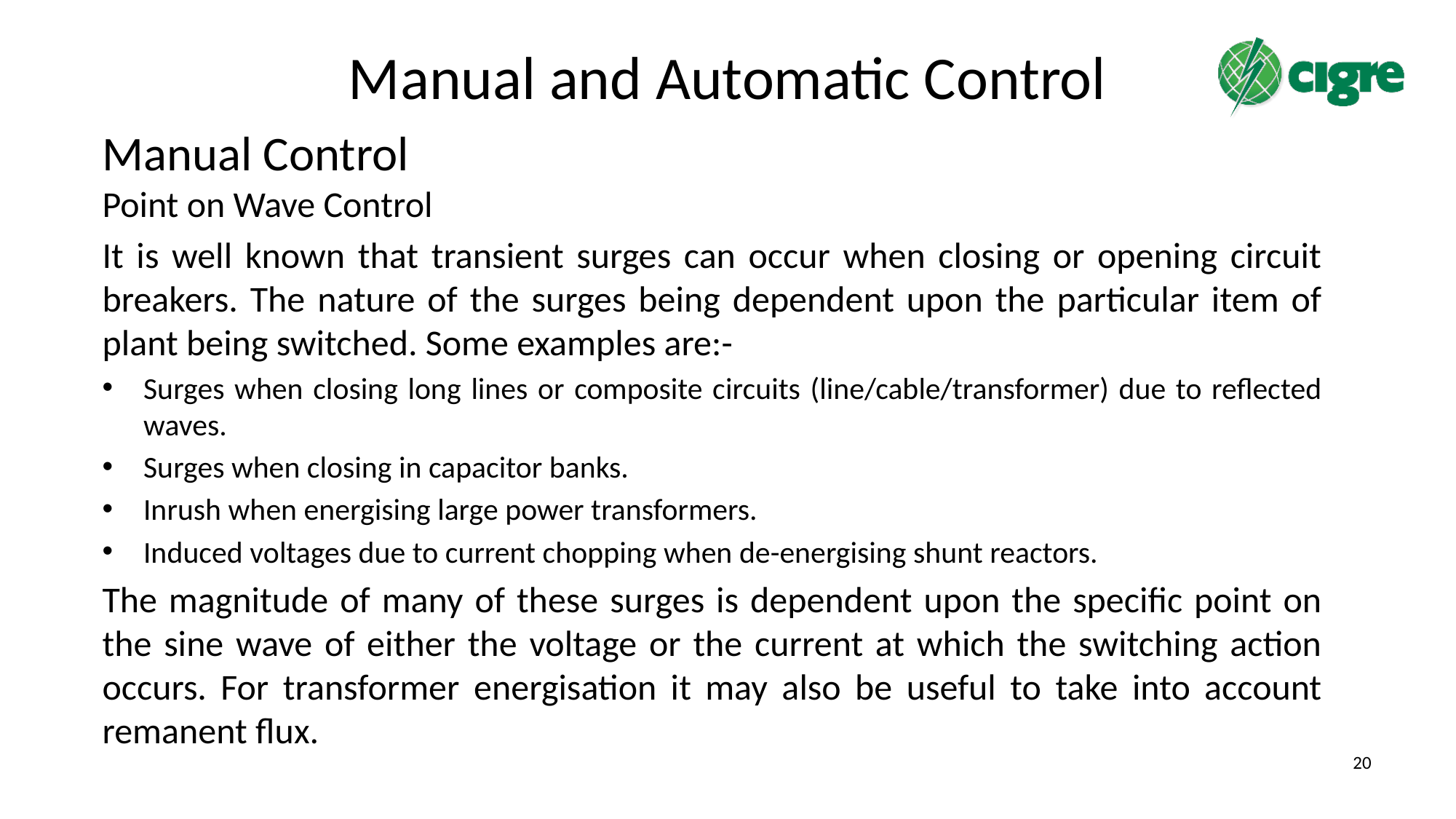

# Manual and Automatic Control
Manual Control
Point on Wave Control
It is well known that transient surges can occur when closing or opening circuit breakers. The nature of the surges being dependent upon the particular item of plant being switched. Some examples are:-
Surges when closing long lines or composite circuits (line/cable/transformer) due to reflected waves.
Surges when closing in capacitor banks.
Inrush when energising large power transformers.
Induced voltages due to current chopping when de-energising shunt reactors.
The magnitude of many of these surges is dependent upon the specific point on the sine wave of either the voltage or the current at which the switching action occurs. For transformer energisation it may also be useful to take into account remanent flux.

20